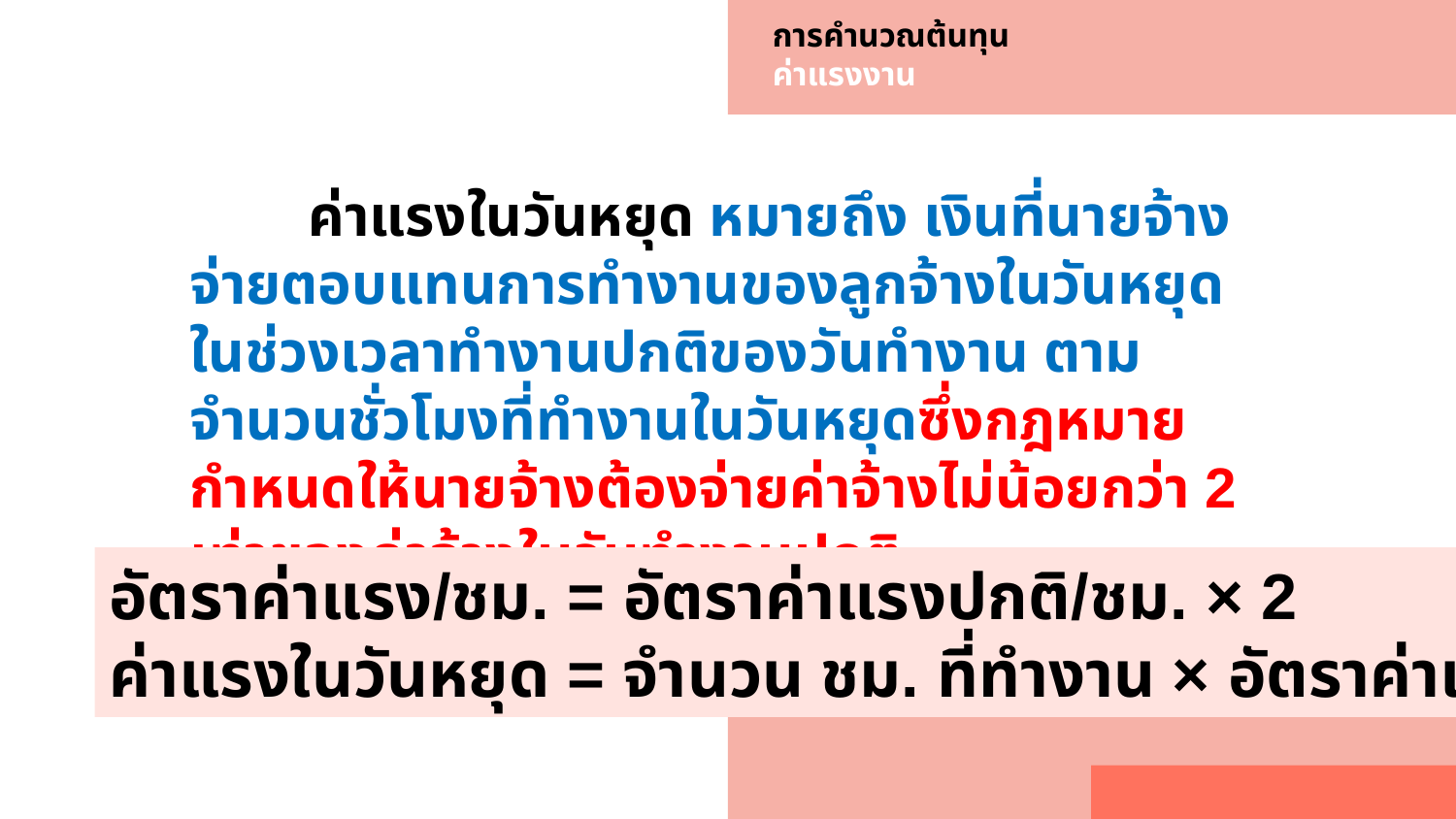

# การคำนวณต้นทุน ค่าแรงงาน
        ค่าแรงในวันหยุด หมายถึง เงินที่นายจ้างจ่ายตอบแทนการทำงานของลูกจ้างในวันหยุด ในช่วงเวลาทำงานปกติของวันทำงาน ตามจำนวนชั่วโมงที่ทำงานในวันหยุดซึ่งกฎหมายกำหนดให้นายจ้างต้องจ่ายค่าจ้างไม่น้อยกว่า 2 เท่าของค่าจ้างในวันทำงานปกติ
        การคำนวณค่าแรงงานในวันหยุด
อัตราค่าแรง/ชม. = อัตราค่าแรงปกติ/ชม. × 2
ค่าแรงในวันหยุด = จำนวน ชม. ที่ทำงาน × อัตราค่าแรง/ชม.